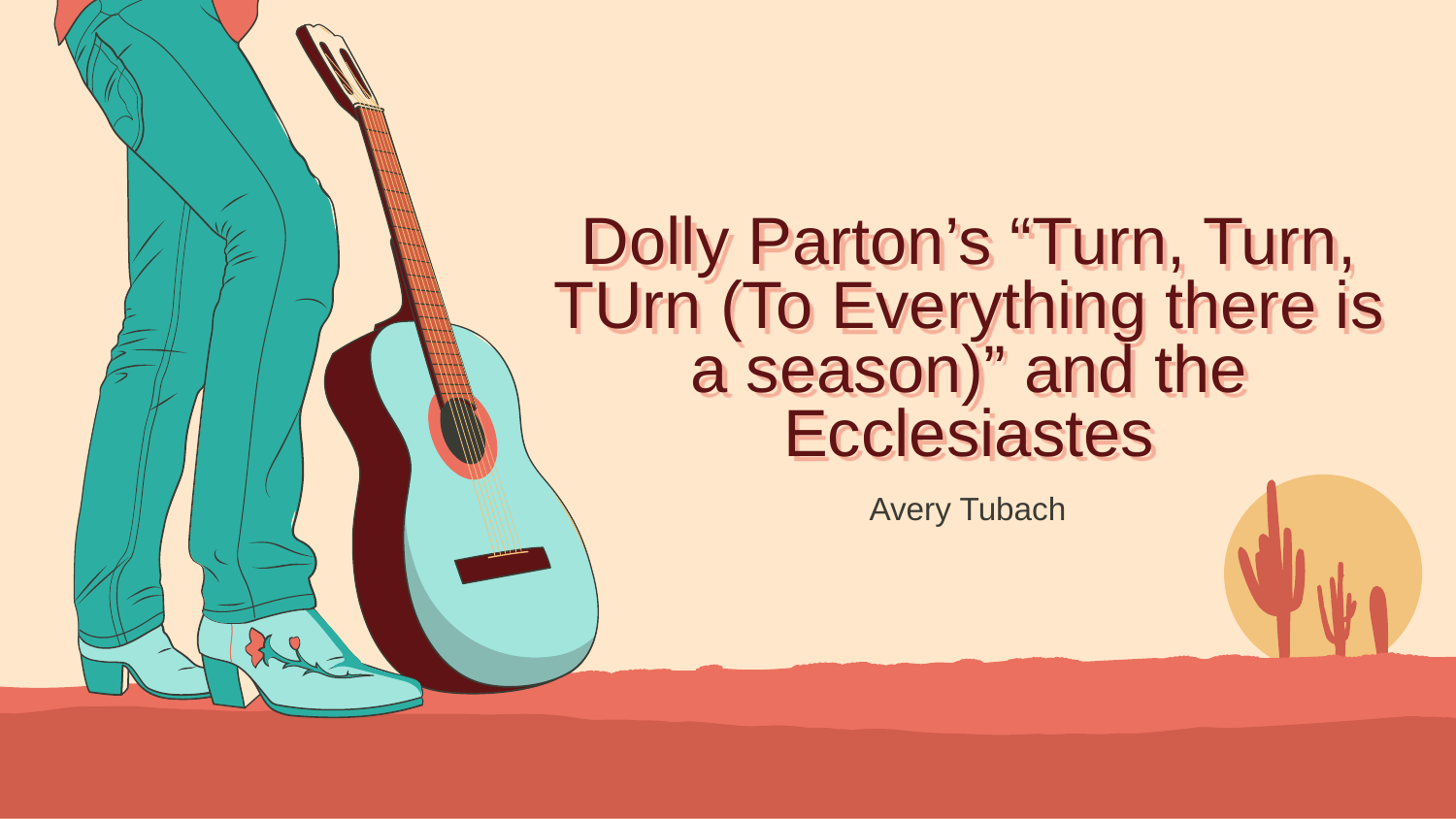

# Dolly Parton’s “Turn, Turn, TUrn (To Everything there is a season)” and the Ecclesiastes

Avery Tubach